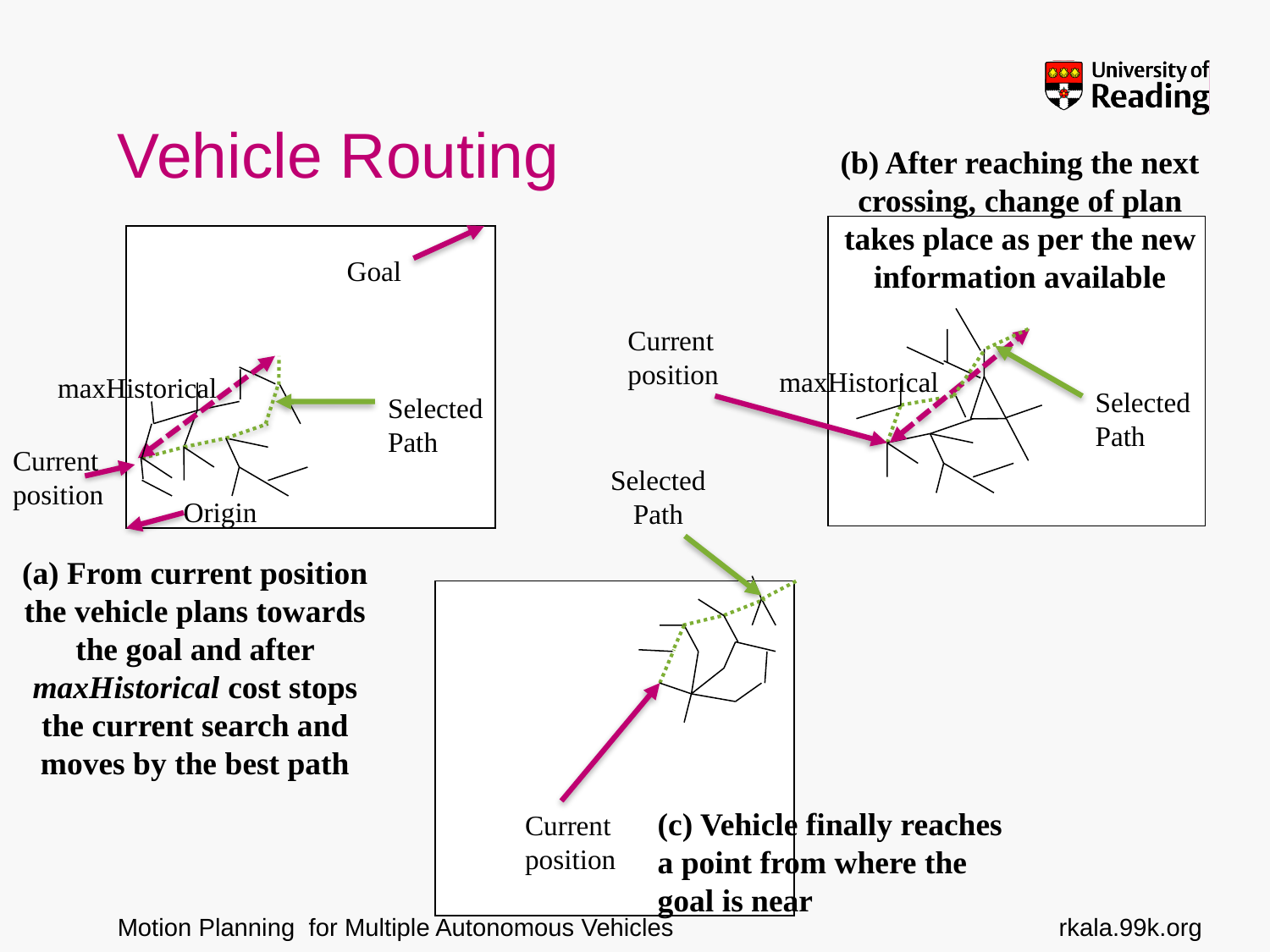

# Vehicle Routing
(b) After reaching the next crossing, change of plan takes place as per the new information available

Current position

maxHistorical

Selected Path

Goal

maxHistorical

Selected Path

Current position

Origin

Selected Path

Current position
(a) From current position the vehicle plans towards the goal and after maxHistorical cost stops the current search and moves by the best path
(c) Vehicle finally reaches a point from where the goal is near
rkala.99k.org